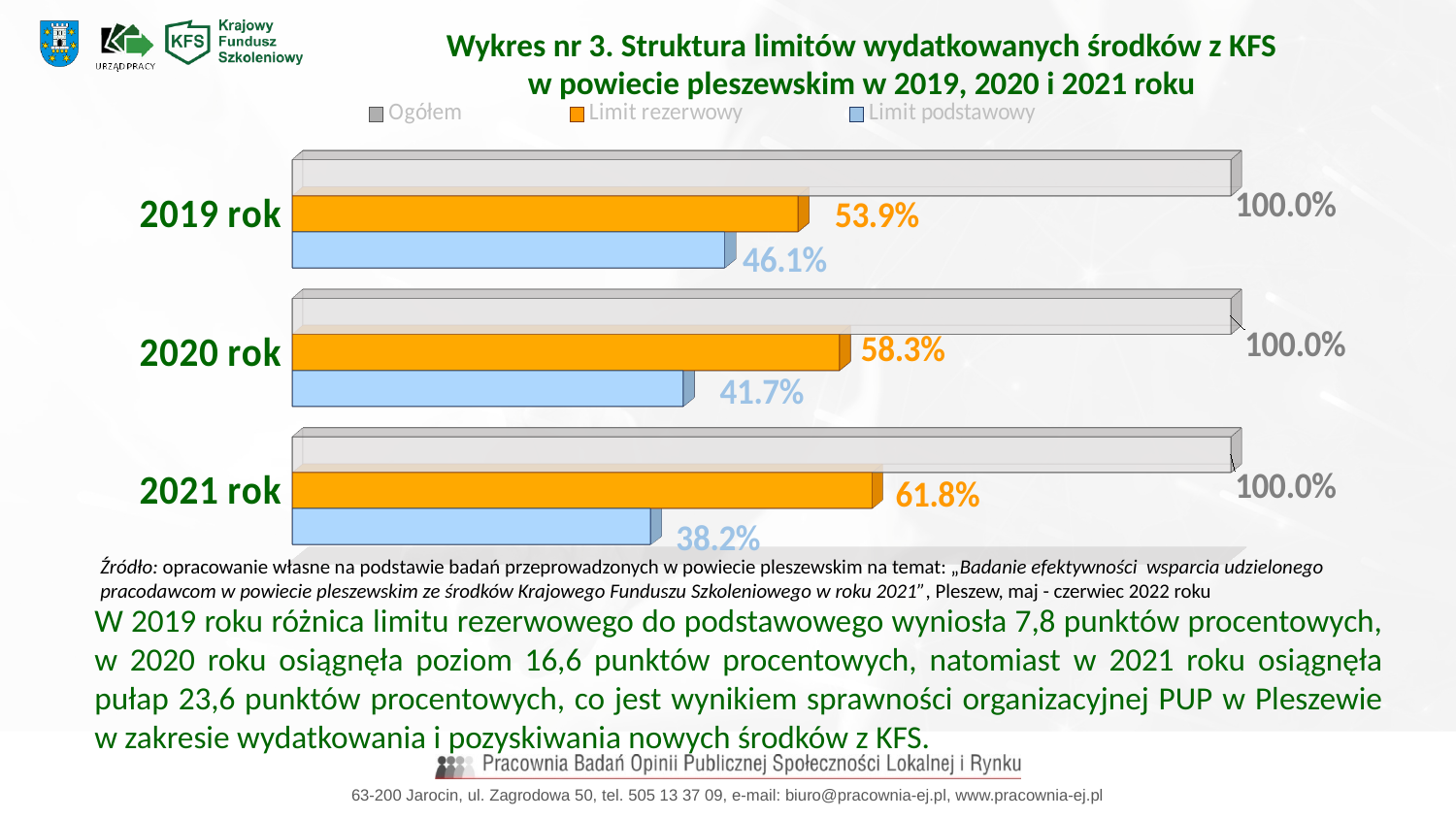

Wykres nr 3. Struktura limitów wydatkowanych środków z KFS
w powiecie pleszewskim w 2019, 2020 i 2021 roku

[unsupported chart]

Źródło: opracowanie własne na podstawie badań przeprowadzonych w powiecie pleszewskim na temat: „Badanie efektywności  wsparcia udzielonego pracodawcom w powiecie pleszewskim ze środków Krajowego Funduszu Szkoleniowego w roku 2021”, Pleszew, maj - czerwiec 2022 roku
W 2019 roku różnica limitu rezerwowego do podstawowego wyniosła 7,8 punktów procentowych, w 2020 roku osiągnęła poziom 16,6 punktów procentowych, natomiast w 2021 roku osiągnęła pułap 23,6 punktów procentowych, co jest wynikiem sprawności organizacyjnej PUP w Pleszewie w zakresie wydatkowania i pozyskiwania nowych środków z KFS.